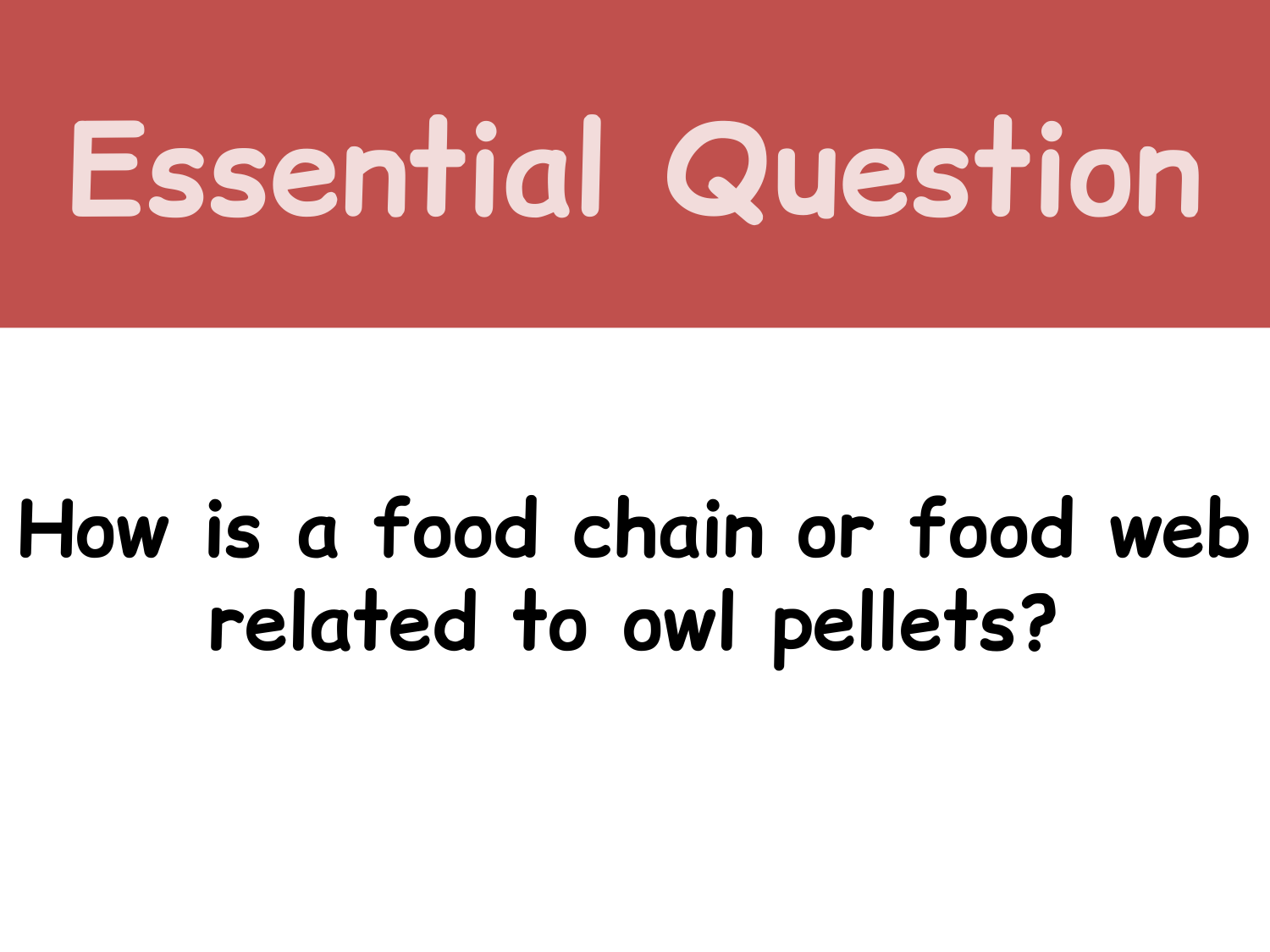

# Essential Question

How is a food chain or food web related to owl pellets?